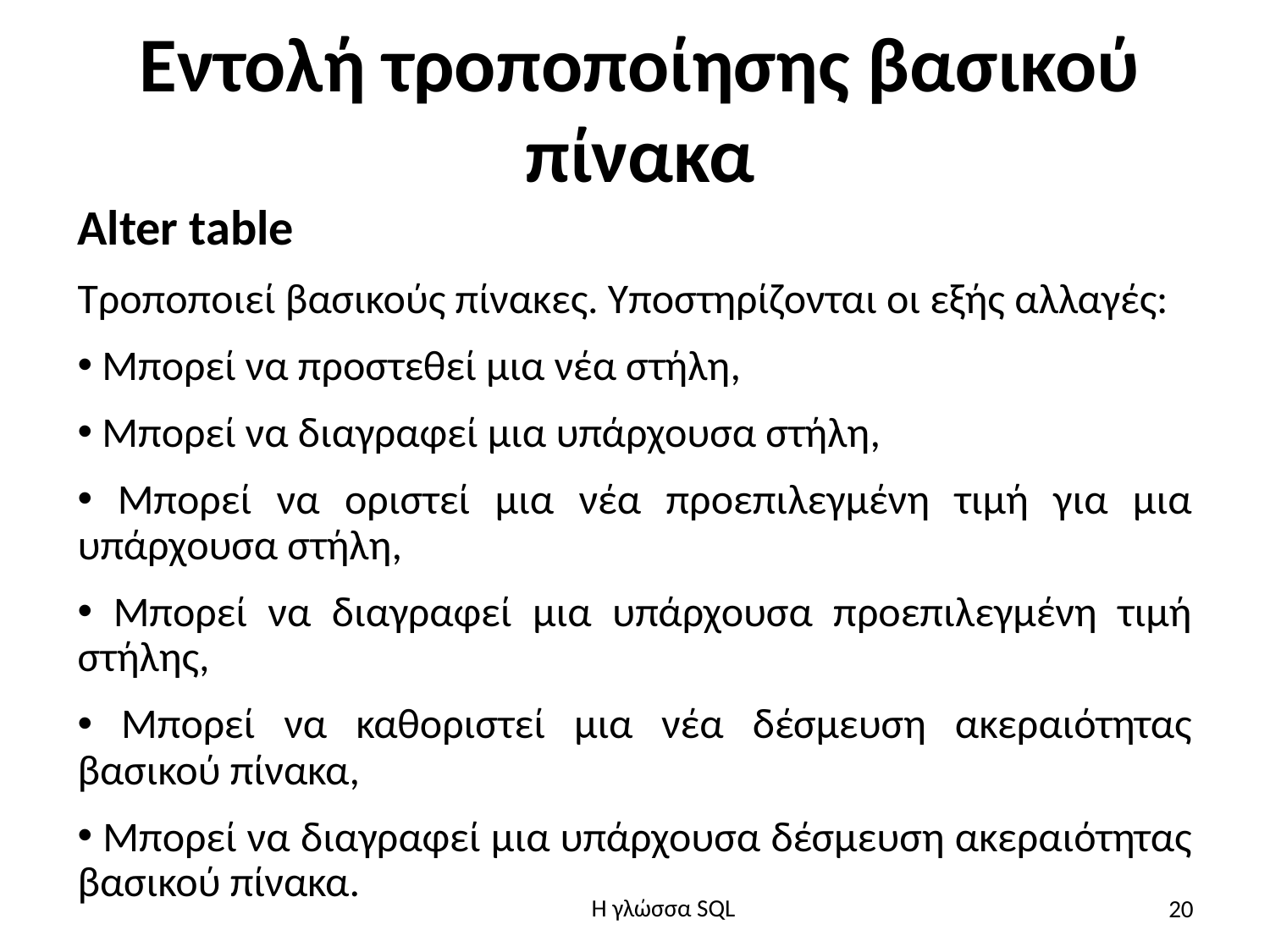

# Εντολή τροποποίησης βασικού πίνακα
Alter table
Τροποποιεί βασικούς πίνακες. Υποστηρίζονται οι εξής αλλαγές:
 Μπορεί να προστεθεί μια νέα στήλη,
 Μπορεί να διαγραφεί μια υπάρχουσα στήλη,
 Μπορεί να οριστεί μια νέα προεπιλεγμένη τιμή για μια υπάρχουσα στήλη,
 Μπορεί να διαγραφεί μια υπάρχουσα προεπιλεγμένη τιμή στήλης,
 Μπορεί να καθοριστεί μια νέα δέσμευση ακεραιότητας βασικού πίνακα,
 Μπορεί να διαγραφεί μια υπάρχουσα δέσμευση ακεραιότητας βασικού πίνακα.
20
H γλώσσα SQL